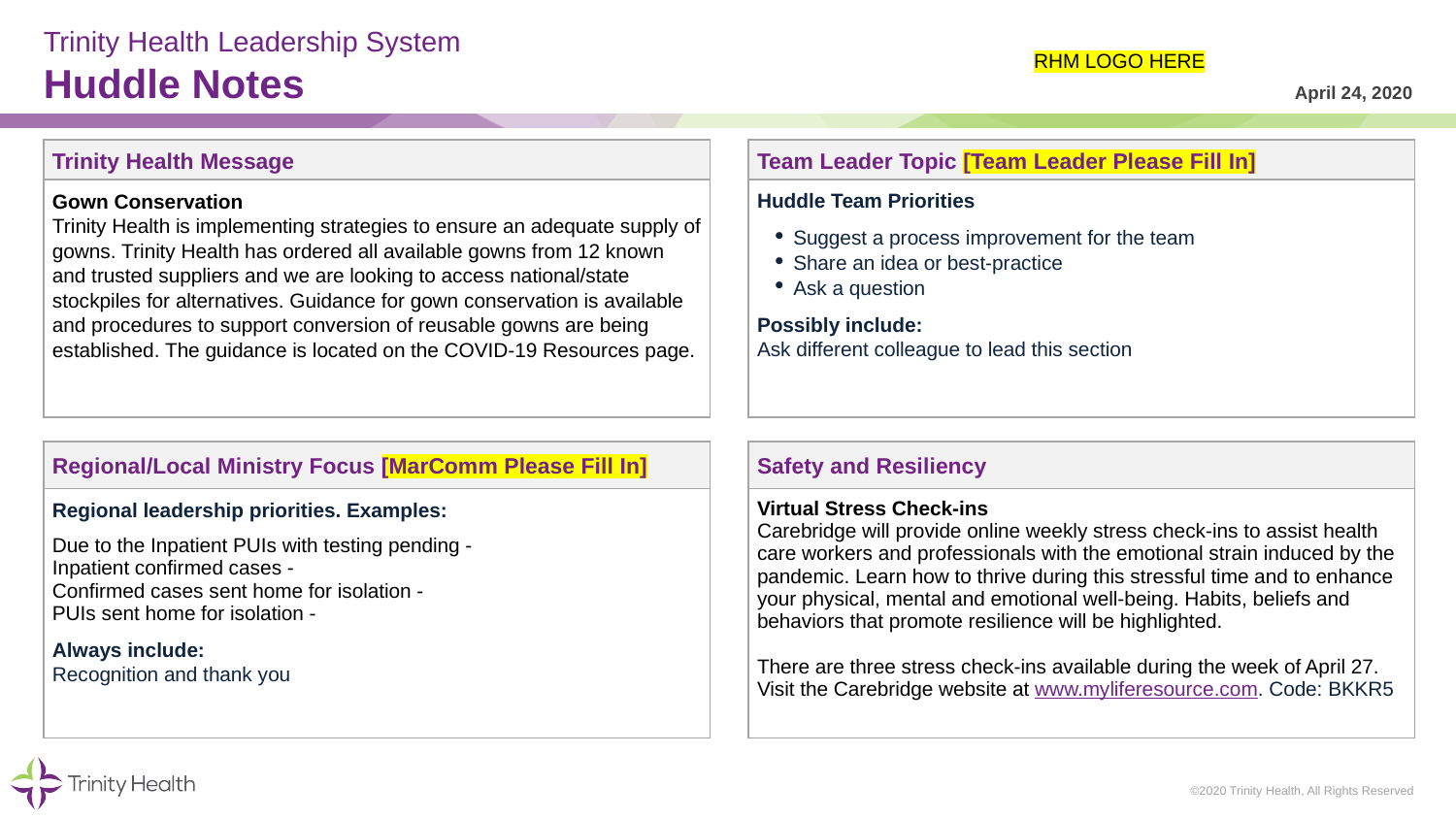

# Trinity Health Leadership System Huddle Notes
RHM LOGO HERE
April 24, 2020
| Trinity Health Message |  | Team Leader Topic [Team Leader Please Fill In] |
| --- | --- | --- |
| Gown Conservation Trinity Health is implementing strategies to ensure an adequate supply of gowns. Trinity Health has ordered all available gowns from 12 known and trusted suppliers and we are looking to access national/state stockpiles for alternatives. Guidance for gown conservation is available and procedures to support conversion of reusable gowns are being established. The guidance is located on the COVID-19 Resources page. |  | Huddle Team Priorities Suggest a process improvement for the team Share an idea or best-practice Ask a question Possibly include: Ask different colleague to lead this section |
|  |  |  |
| Regional/Local Ministry Focus [MarComm Please Fill In] |  | Safety and Resiliency |
| Regional leadership priorities. Examples: Due to the Inpatient PUIs with testing pending - Inpatient confirmed cases - Confirmed cases sent home for isolation - PUIs sent home for isolation - Always include: Recognition and thank you |  | Virtual Stress Check-ins Carebridge will provide online weekly stress check-ins to assist health care workers and professionals with the emotional strain induced by the pandemic. Learn how to thrive during this stressful time and to enhance your physical, mental and emotional well-being. Habits, beliefs and behaviors that promote resilience will be highlighted. There are three stress check-ins available during the week of April 27. Visit the Carebridge website at www.myliferesource.com. Code: BKKR5 |
©2020 Trinity Health, All Rights Reserved